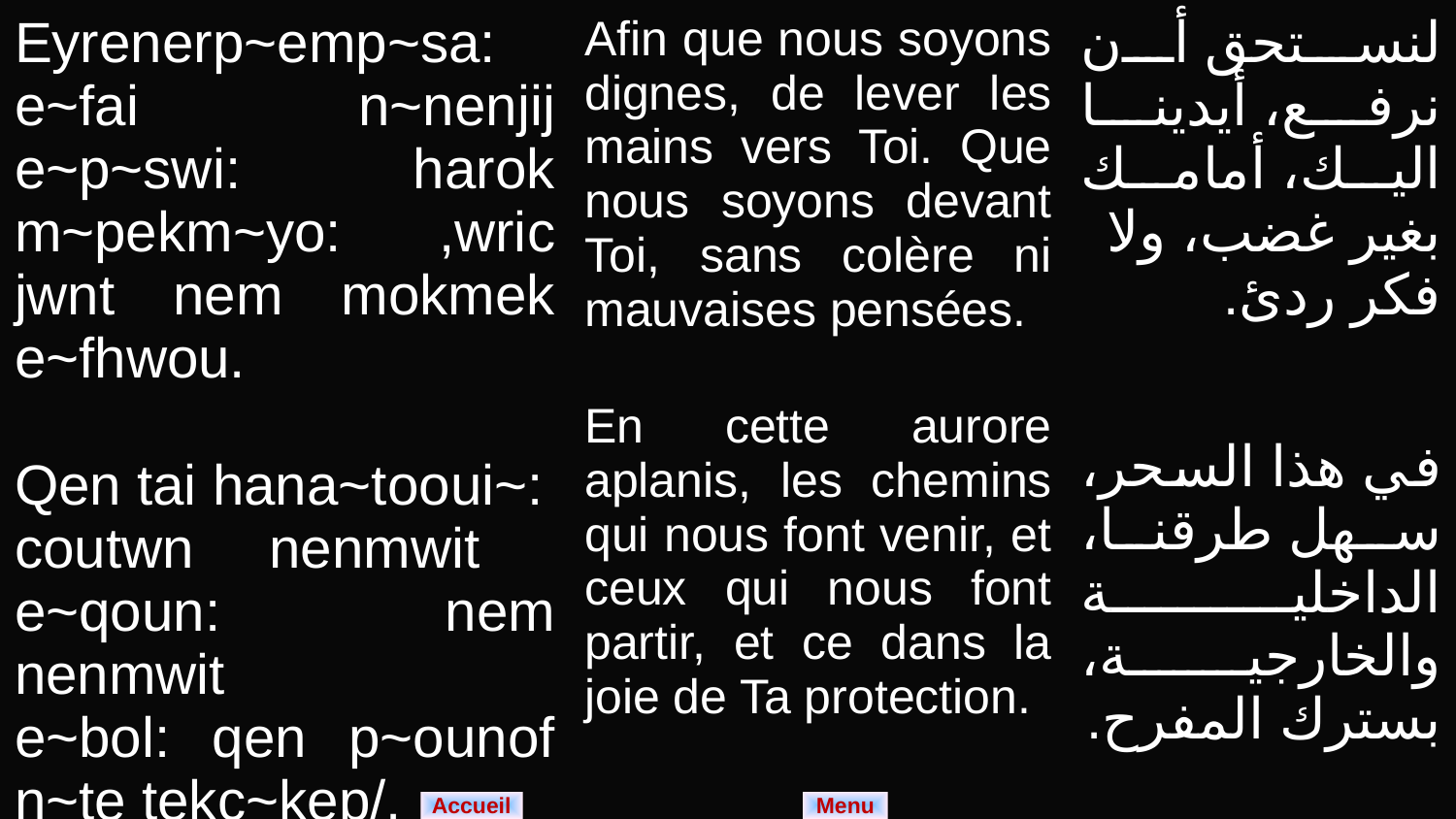

| Eyrenerp~emp~sa: e~fai n~nenjij e~p~swi: harok m~pekm~yo: ,wric jwnt nem mokmek e~fhwou. Qen tai hana~tooui~: coutwn nenmwit e~qoun: nem nenmwit e~bol: qen p~ounof n~te tekc~kep/. | Afin que nous soyons dignes, de lever les mains vers Toi. Que nous soyons devant Toi, sans colère ni mauvaises pensées. En cette aurore aplanis, les chemins qui nous font venir, et ceux qui nous font partir, et ce dans la joie de Ta protection. | لنستحق أن نرفع، أيدينا اليك، أمامك بغير غضب، ولا فكر ردئ. في هذا السحر، سهل طرقنا، الداخلية والخارجية، بسترك المفرح. |
| --- | --- | --- |
Menu